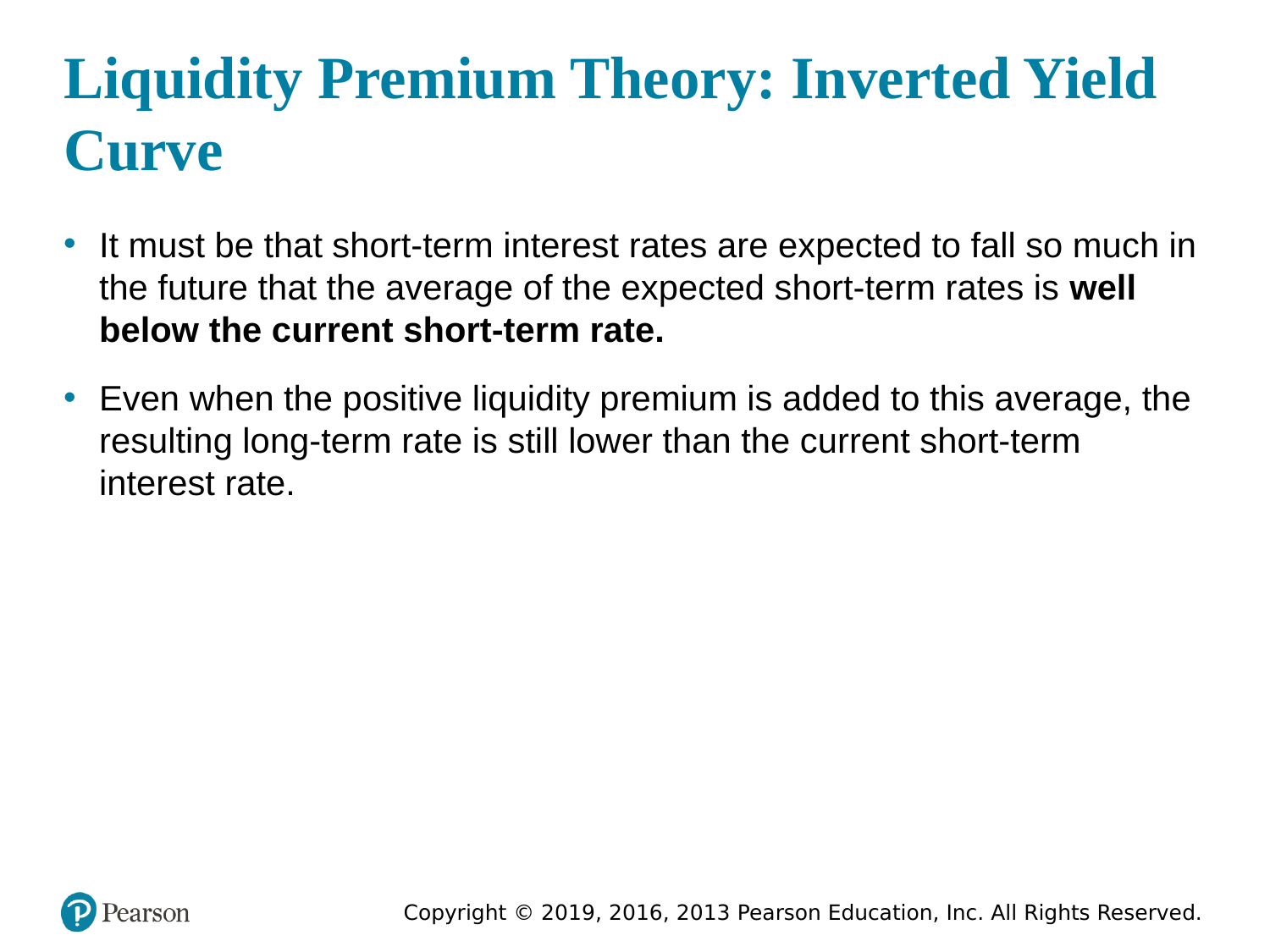

# Liquidity Premium Theory: Inverted Yield Curve
It must be that short-term interest rates are expected to fall so much in the future that the average of the expected short-term rates is well below the current short-term rate.
Even when the positive liquidity premium is added to this average, the resulting long-term rate is still lower than the current short-term interest rate.